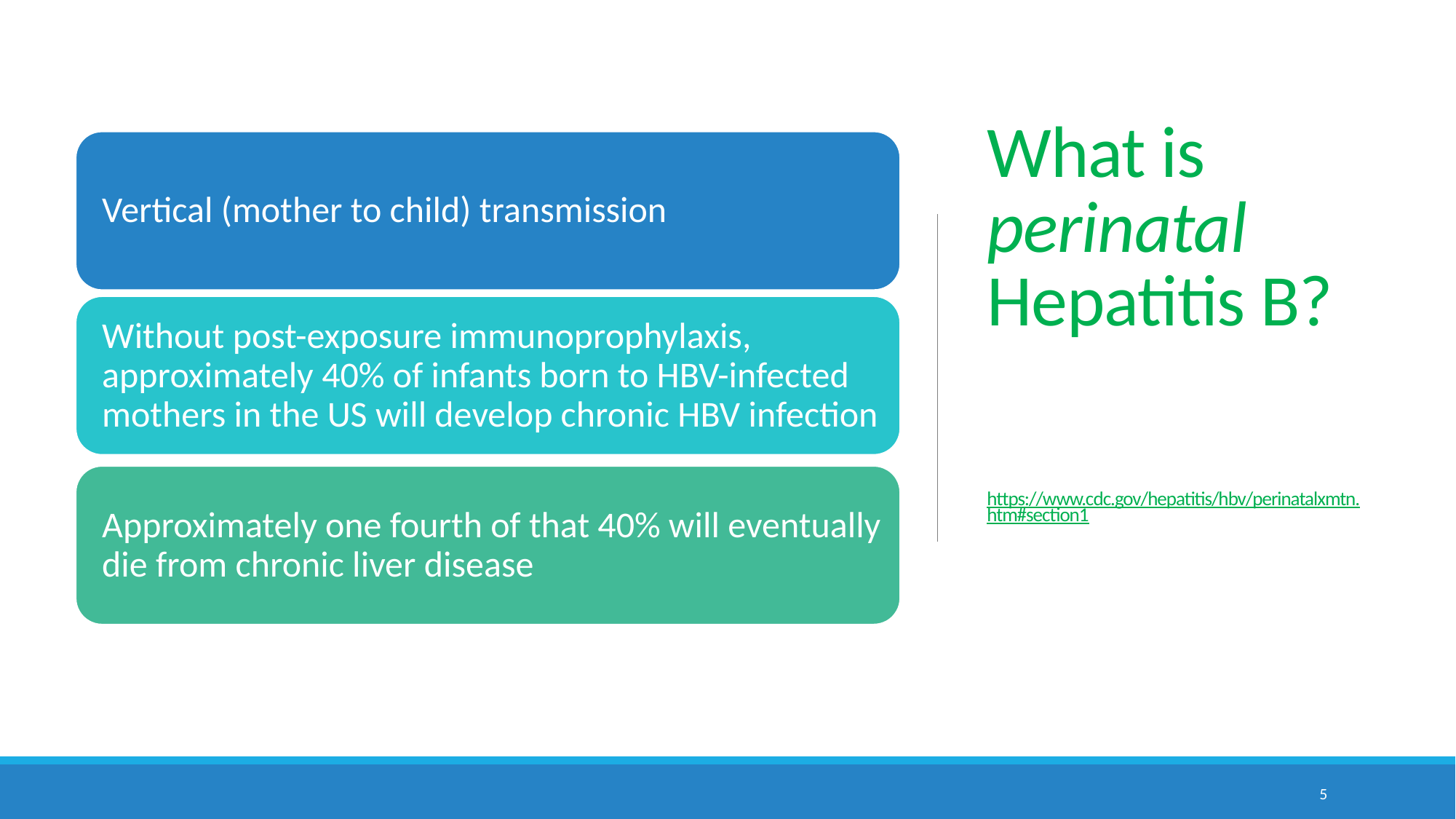

# What is perinatal Hepatitis B? https://www.cdc.gov/hepatitis/hbv/perinatalxmtn.htm#section1
Vertical (mother to child) transmission
Without post-exposure immunoprophylaxis, approximately 40% of infants born to HBV-infected mothers in the US will develop chronic HBV infection
Approximately one fourth of that 40% will eventually die from chronic liver disease

5